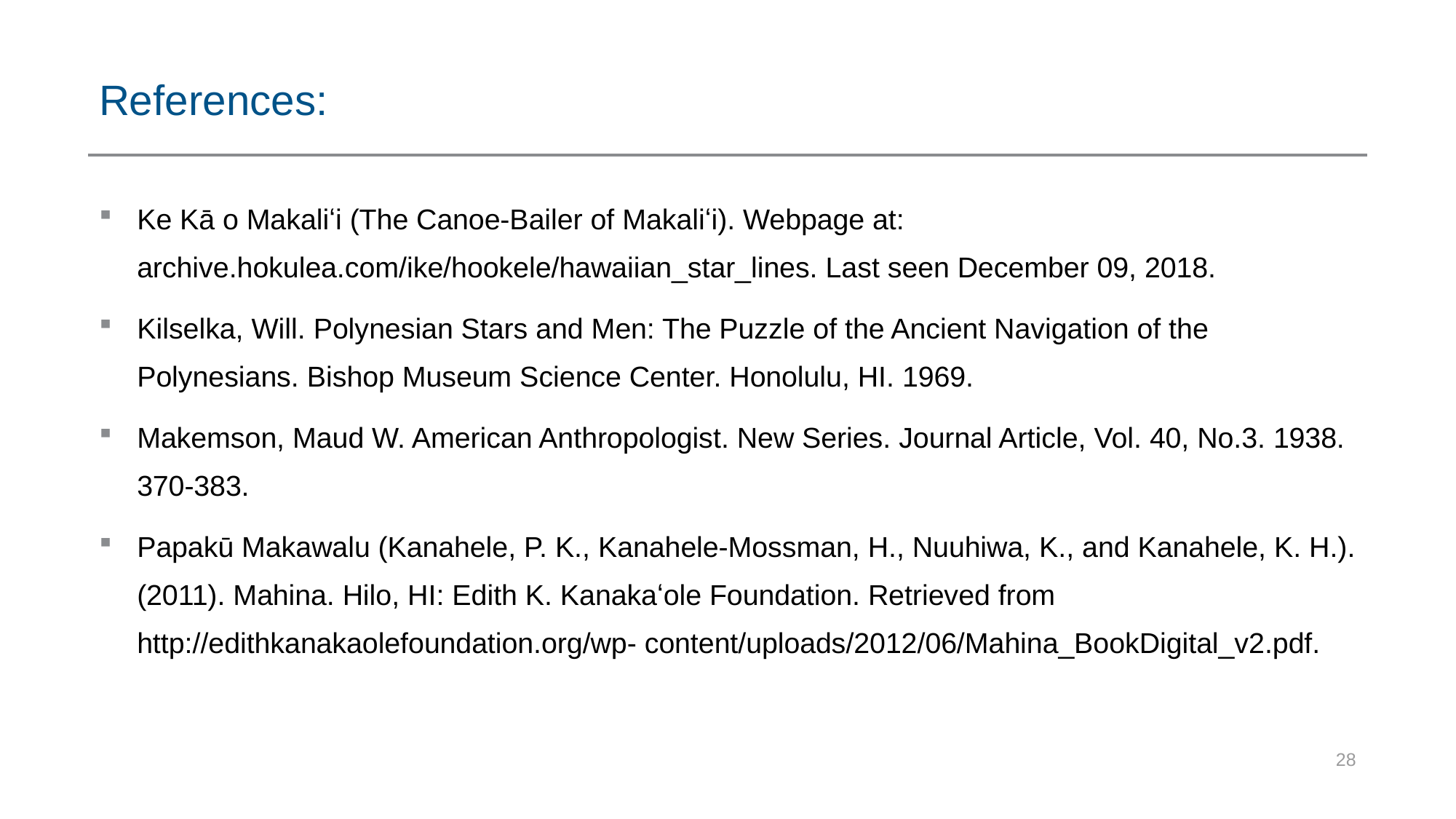

# References:
Ke Kā o Makaliʻi (The Canoe-Bailer of Makaliʻi). Webpage at: archive.hokulea.com/ike/hookele/hawaiian_star_lines. Last seen December 09, 2018.
Kilselka, Will. Polynesian Stars and Men: The Puzzle of the Ancient Navigation of the Polynesians. Bishop Museum Science Center. Honolulu, HI. 1969.
Makemson, Maud W. American Anthropologist. New Series. Journal Article, Vol. 40, No.3. 1938. 370-383.
Papakū Makawalu (Kanahele, P. K., Kanahele-Mossman, H., Nuuhiwa, K., and Kanahele, K. H.). (2011). Mahina. Hilo, HI: Edith K. Kanakaʻole Foundation. Retrieved from http://edithkanakaolefoundation.org/wp- content/uploads/2012/06/Mahina_BookDigital_v2.pdf.

28